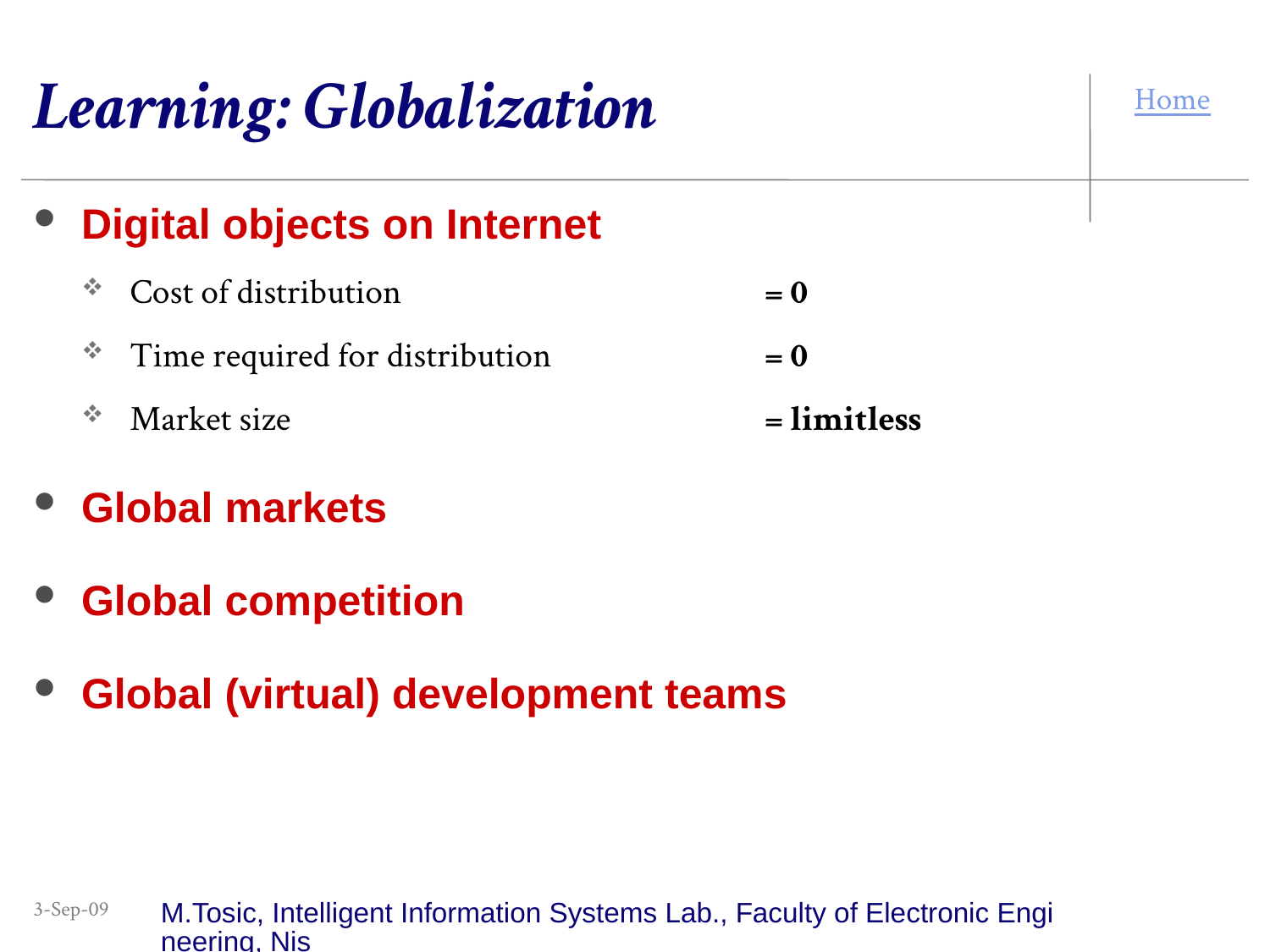

# Learning: Globalization
Digital objects on Internet
Cost of distribution 			= 0
Time required for distribution		= 0
Market size				= limitless
Global markets
Global competition
Global (virtual) development teams
3-Sep-09
M.Tosic, Intelligent Information Systems Lab., Faculty of Electronic Engineering, Nis